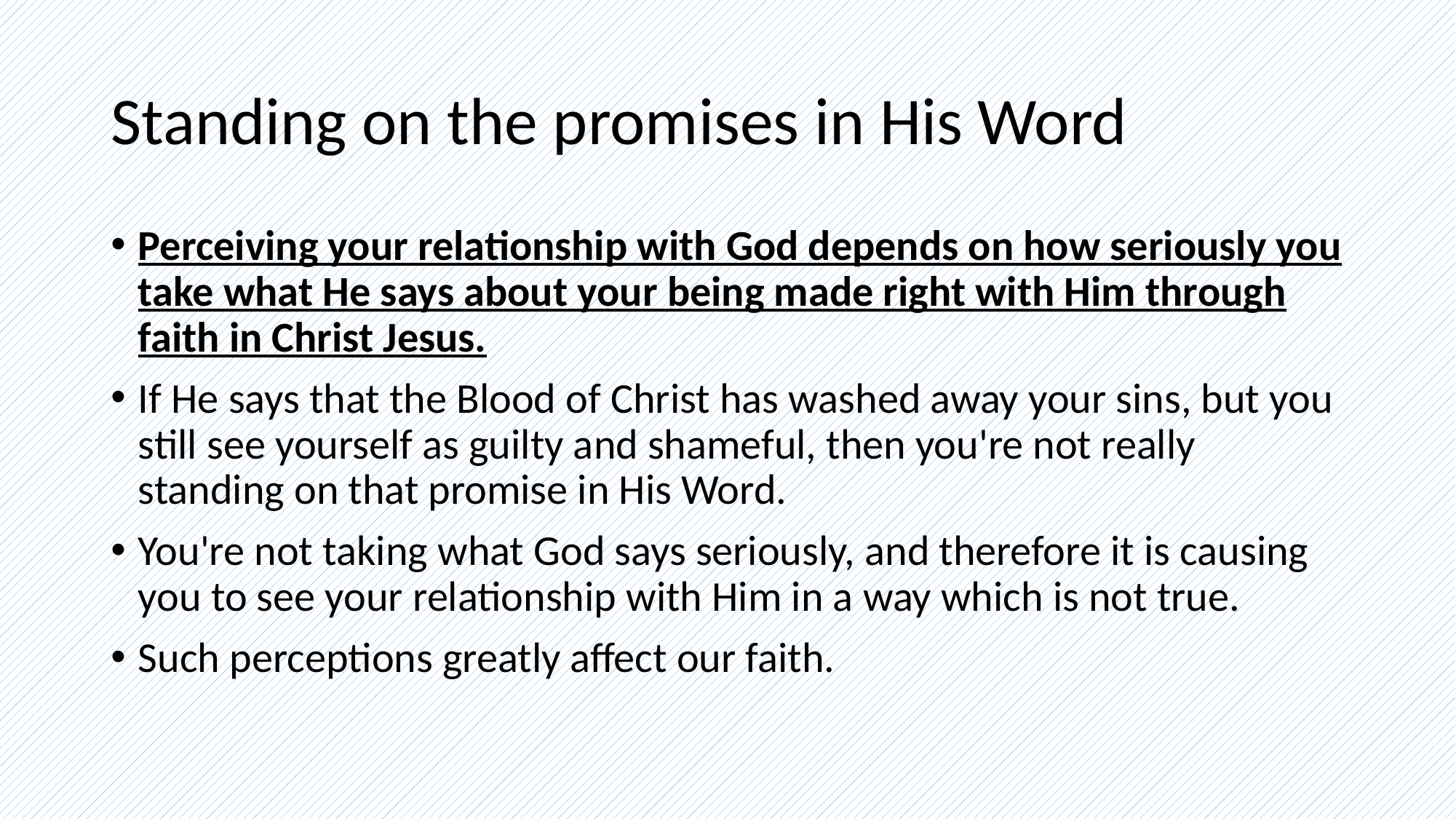

# Standing on the promises in His Word
Perceiving your relationship with God depends on how seriously you take what He says about your being made right with Him through faith in Christ Jesus.
If He says that the Blood of Christ has washed away your sins, but you still see yourself as guilty and shameful, then you're not really standing on that promise in His Word.
You're not taking what God says seriously, and therefore it is causing you to see your relationship with Him in a way which is not true.
Such perceptions greatly affect our faith.